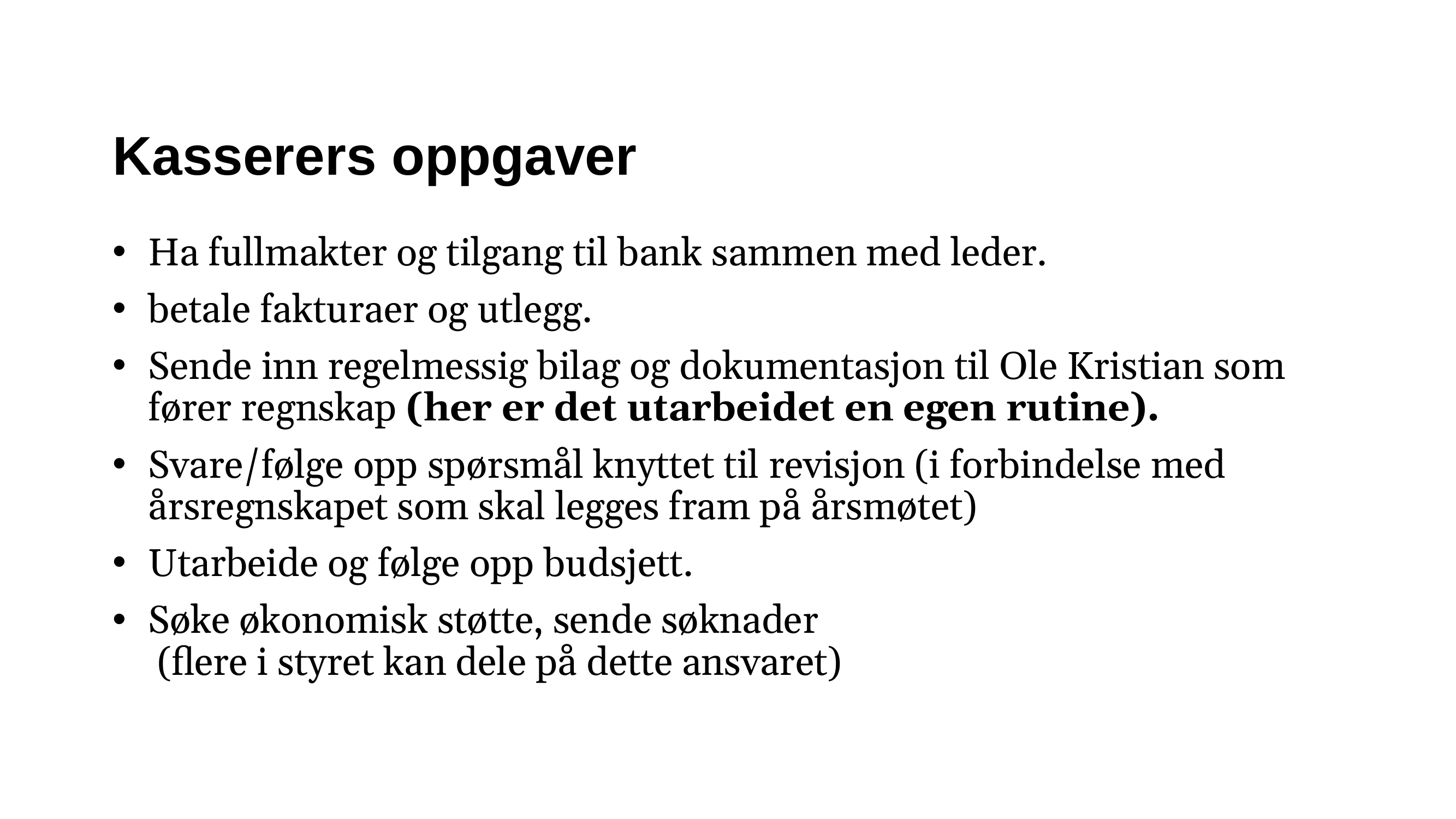

# Kasserers oppgaver
Ha fullmakter og tilgang til bank sammen med leder.
betale fakturaer og utlegg.
Sende inn regelmessig bilag og dokumentasjon til Ole Kristian som fører regnskap (her er det utarbeidet en egen rutine).
Svare/følge opp spørsmål knyttet til revisjon (i forbindelse med årsregnskapet som skal legges fram på årsmøtet)
Utarbeide og følge opp budsjett.
Søke økonomisk støtte, sende søknader
 (flere i styret kan dele på dette ansvaret)